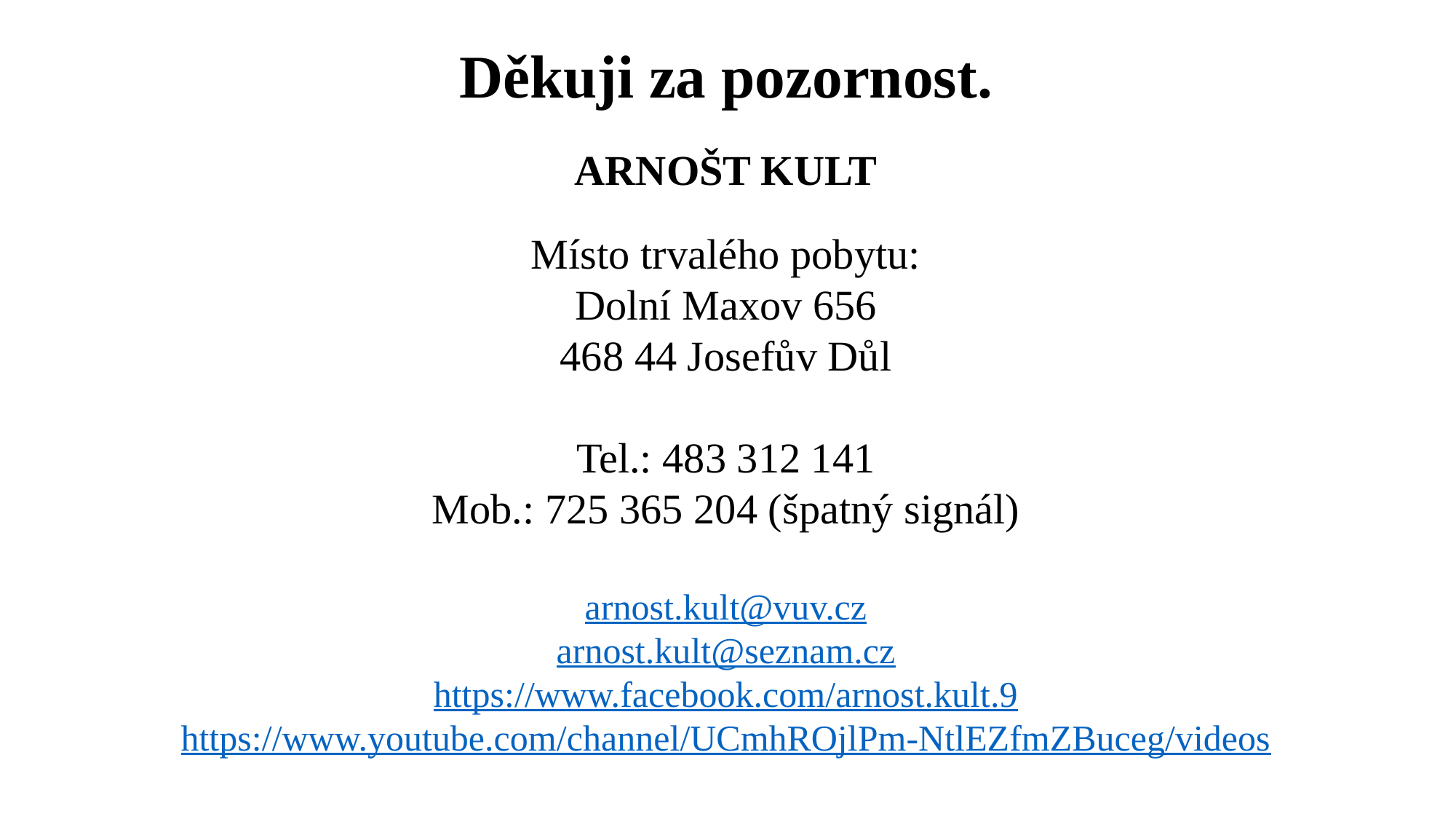

Děkuji za pozornost.

ARNOŠT KULT

Místo trvalého pobytu:
Dolní Maxov 656
468 44 Josefův Důl

Tel.: 483 312 141
Mob.: 725 365 204 (špatný signál)

arnost.kult@vuv.cz
arnost.kult@seznam.cz
https://www.facebook.com/arnost.kult.9
https://www.youtube.com/channel/UCmhROjlPm-NtlEZfmZBuceg/videos